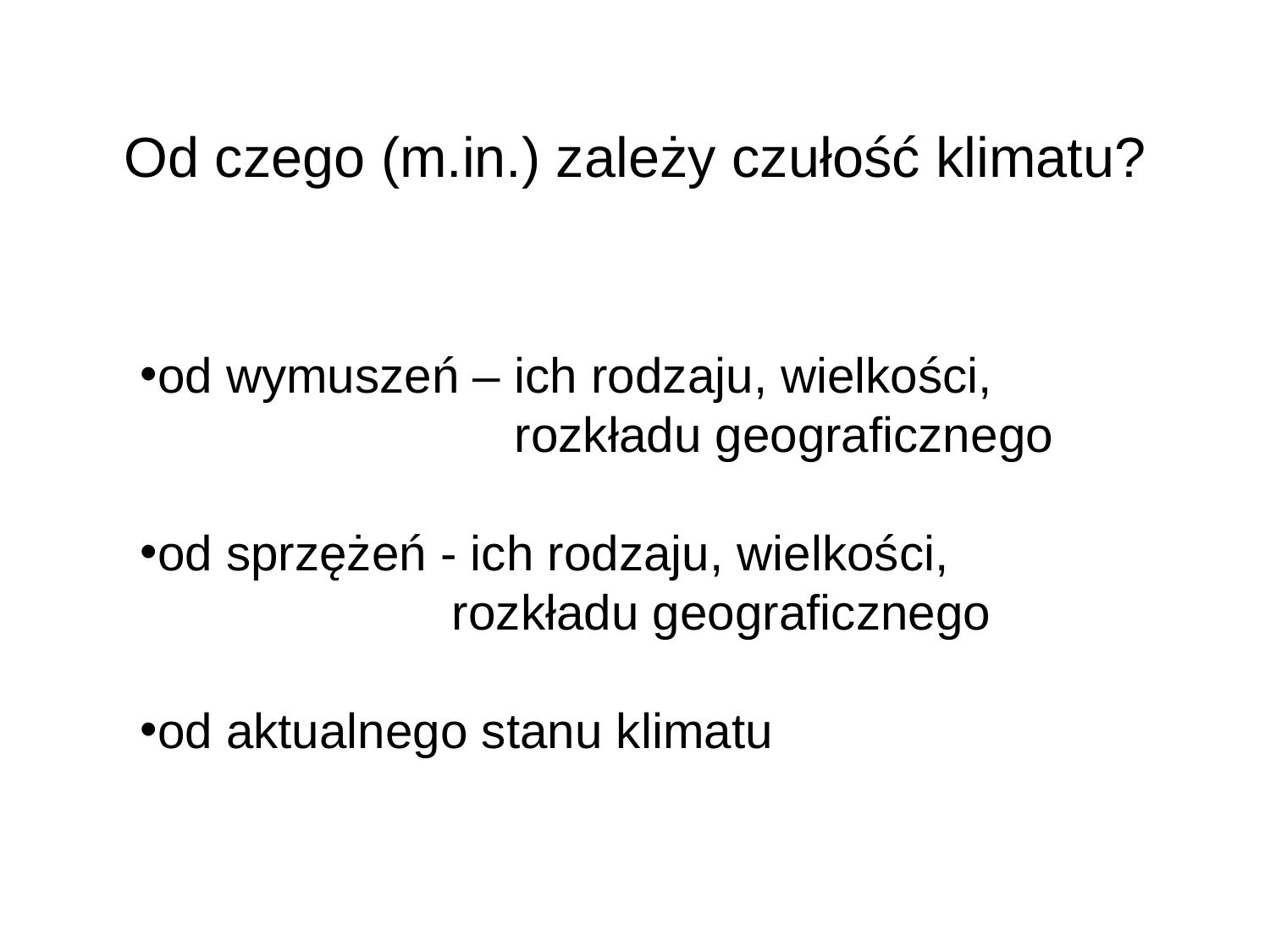

Od czego (m.in.) zależy czułość klimatu?
od wymuszeń – ich rodzaju, wielkości,
						rozkładu geograficznego

od sprzężeń - ich rodzaju, wielkości,
					rozkładu geograficznego

od aktualnego stanu klimatu